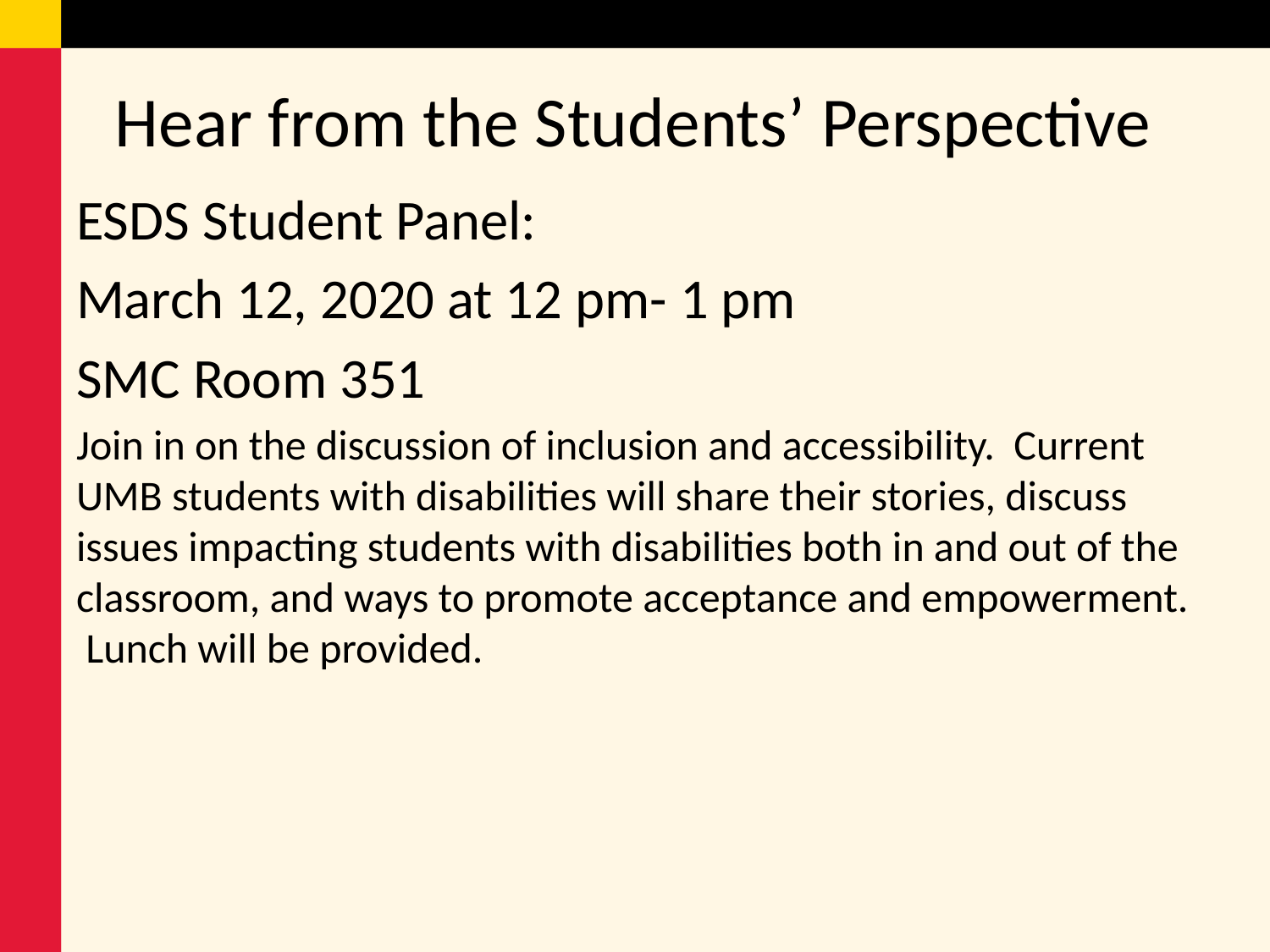

# Hear from the Students’ Perspective
ESDS Student Panel:
March 12, 2020 at 12 pm- 1 pm
SMC Room 351
Join in on the discussion of inclusion and accessibility.  Current UMB students with disabilities will share their stories, discuss issues impacting students with disabilities both in and out of the classroom, and ways to promote acceptance and empowerment.  Lunch will be provided.